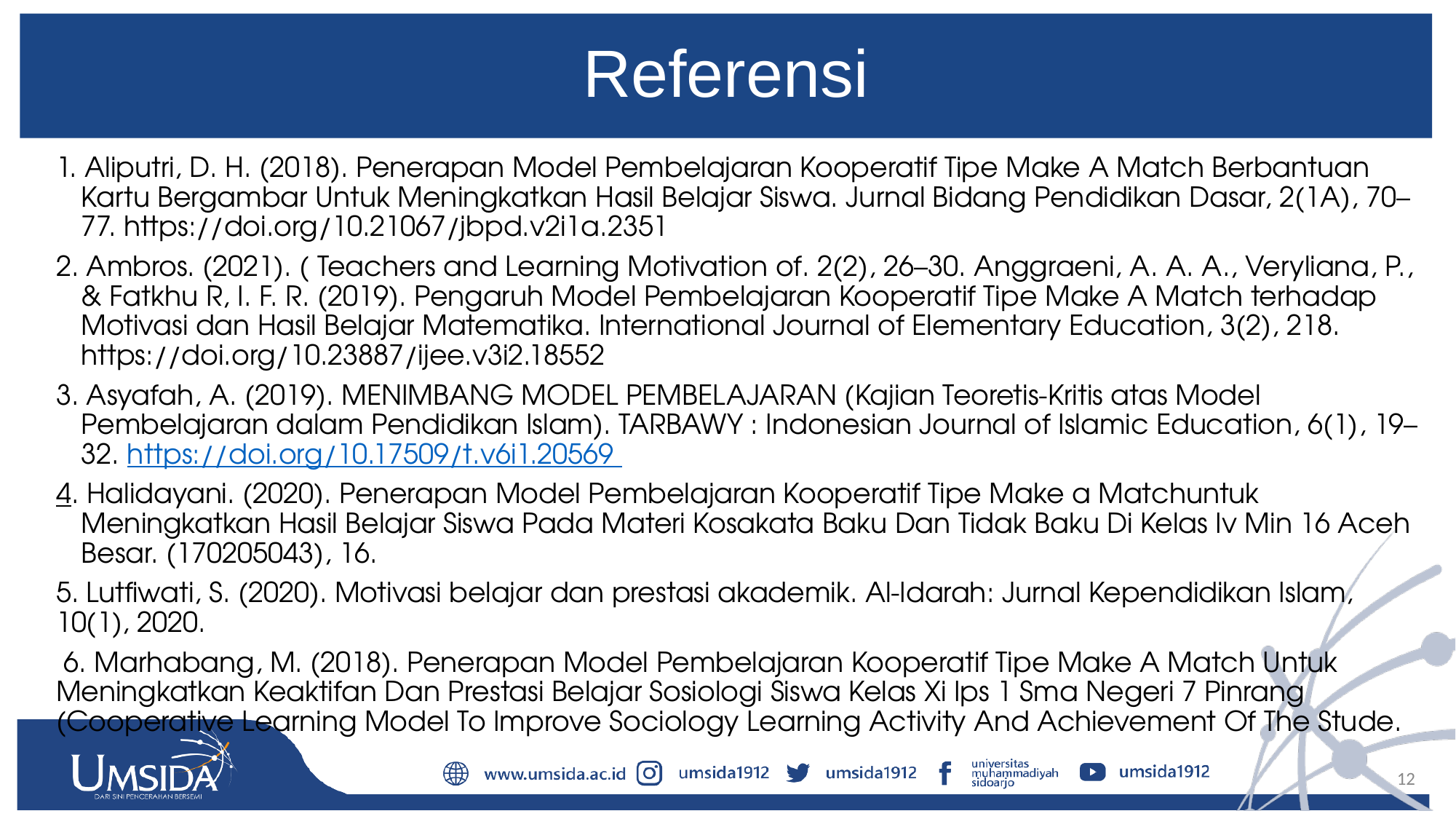

# Referensi
1. Aliputri, D. H. (2018). Penerapan Model Pembelajaran Kooperatif Tipe Make A Match Berbantuan Kartu Bergambar Untuk Meningkatkan Hasil Belajar Siswa. Jurnal Bidang Pendidikan Dasar, 2(1A), 70–77. https://doi.org/10.21067/jbpd.v2i1a.2351
2. Ambros. (2021). ( Teachers and Learning Motivation of. 2(2), 26–30. Anggraeni, A. A. A., Veryliana, P., & Fatkhu R, I. F. R. (2019). Pengaruh Model Pembelajaran Kooperatif Tipe Make A Match terhadap Motivasi dan Hasil Belajar Matematika. International Journal of Elementary Education, 3(2), 218. https://doi.org/10.23887/ijee.v3i2.18552
3. Asyafah, A. (2019). MENIMBANG MODEL PEMBELAJARAN (Kajian Teoretis-Kritis atas Model Pembelajaran dalam Pendidikan Islam). TARBAWY : Indonesian Journal of Islamic Education, 6(1), 19–32. https://doi.org/10.17509/t.v6i1.20569
4. Halidayani. (2020). Penerapan Model Pembelajaran Kooperatif Tipe Make a Matchuntuk Meningkatkan Hasil Belajar Siswa Pada Materi Kosakata Baku Dan Tidak Baku Di Kelas Iv Min 16 Aceh Besar. (170205043), 16.
5. Lutfiwati, S. (2020). Motivasi belajar dan prestasi akademik. Al-Idarah: Jurnal Kependidikan Islam, 10(1), 2020.
 6. Marhabang, M. (2018). Penerapan Model Pembelajaran Kooperatif Tipe Make A Match Untuk Meningkatkan Keaktifan Dan Prestasi Belajar Sosiologi Siswa Kelas Xi Ips 1 Sma Negeri 7 Pinrang (Cooperative Learning Model To Improve Sociology Learning Activity And Achievement Of The Stude.